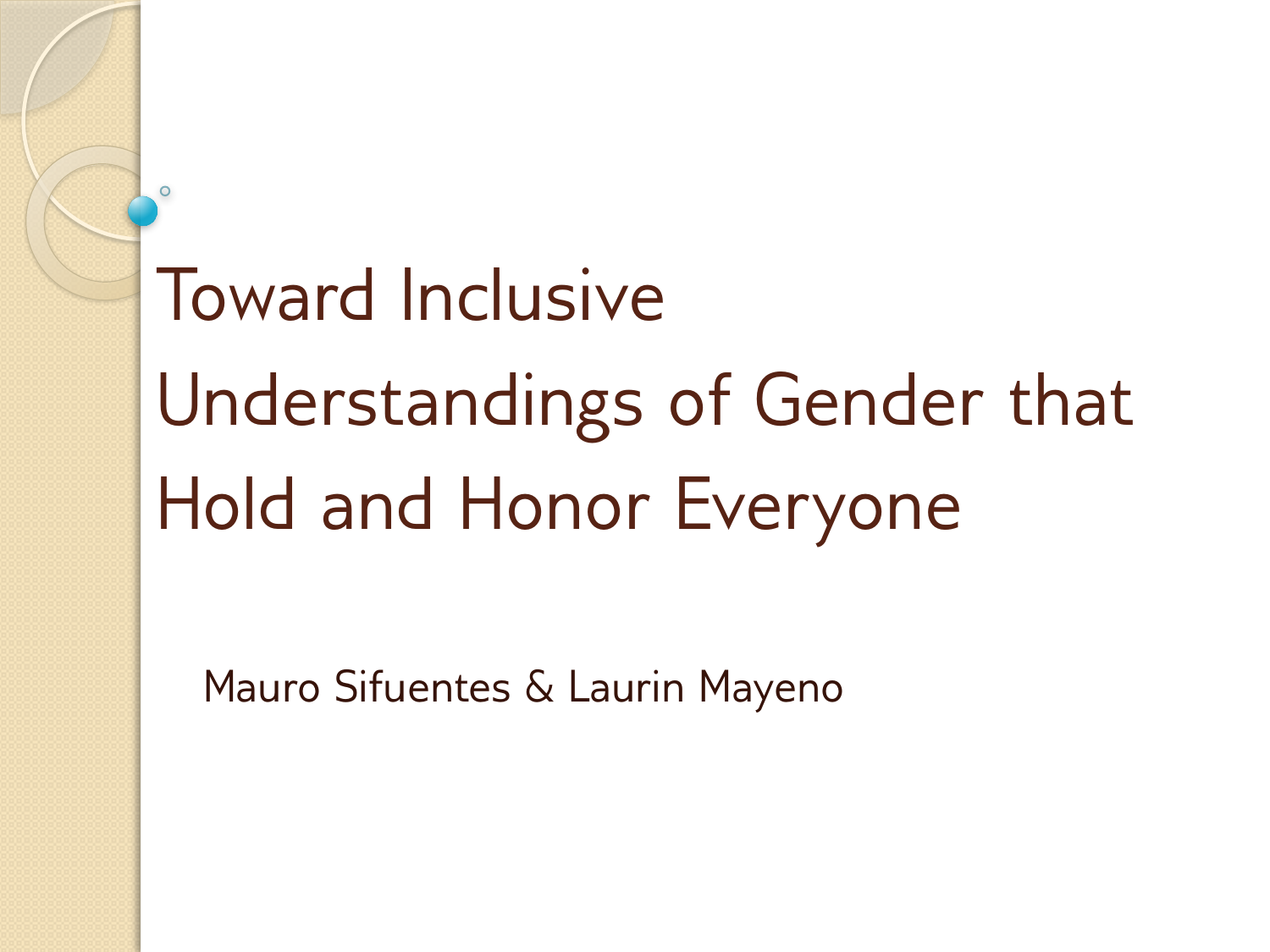

# Toward Inclusive Understandings of Gender that Hold and Honor Everyone

Mauro Sifuentes & Laurin Mayeno